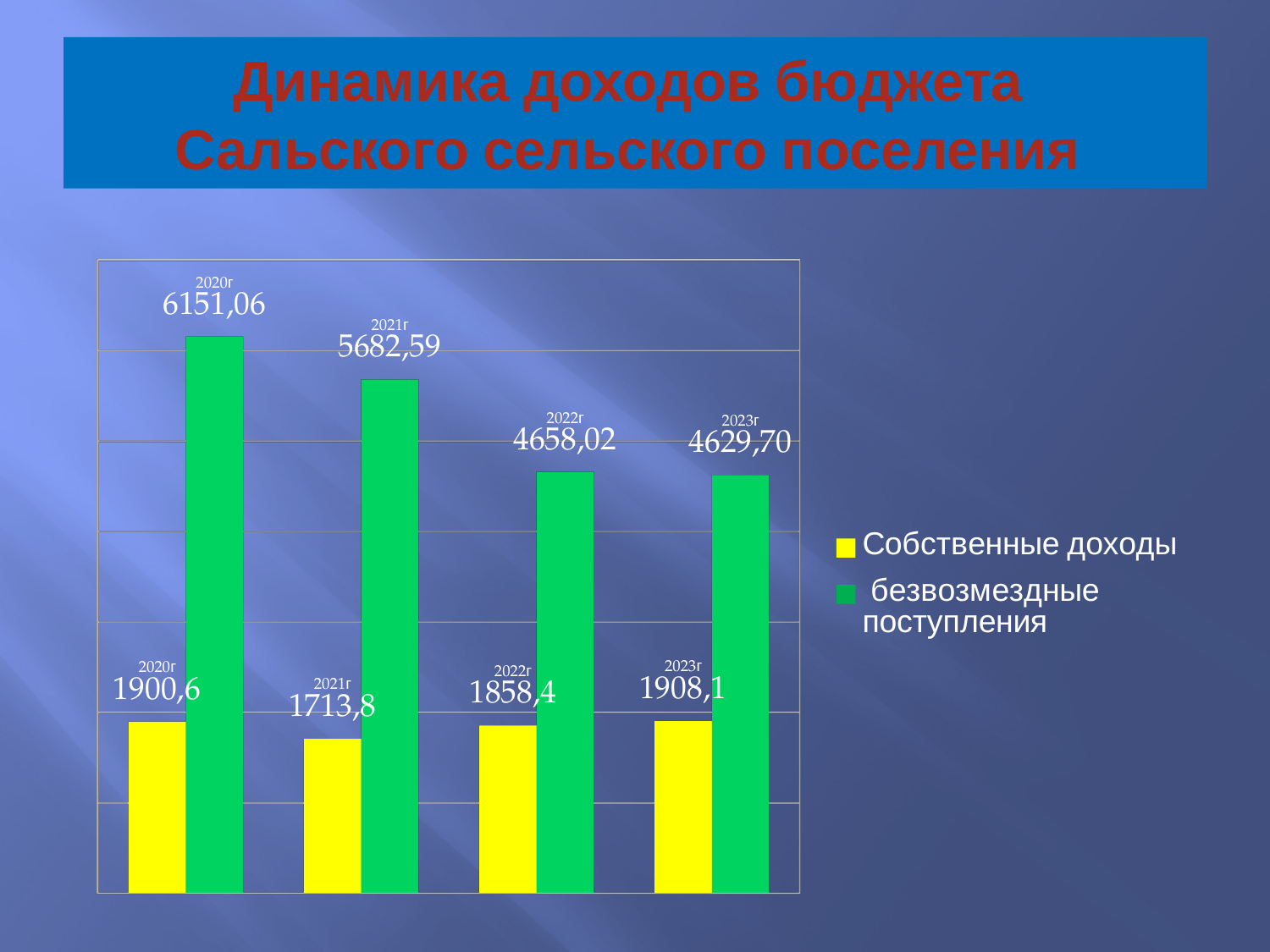

# Динамика доходов бюджета Сальского сельского поселения

[unsupported chart]